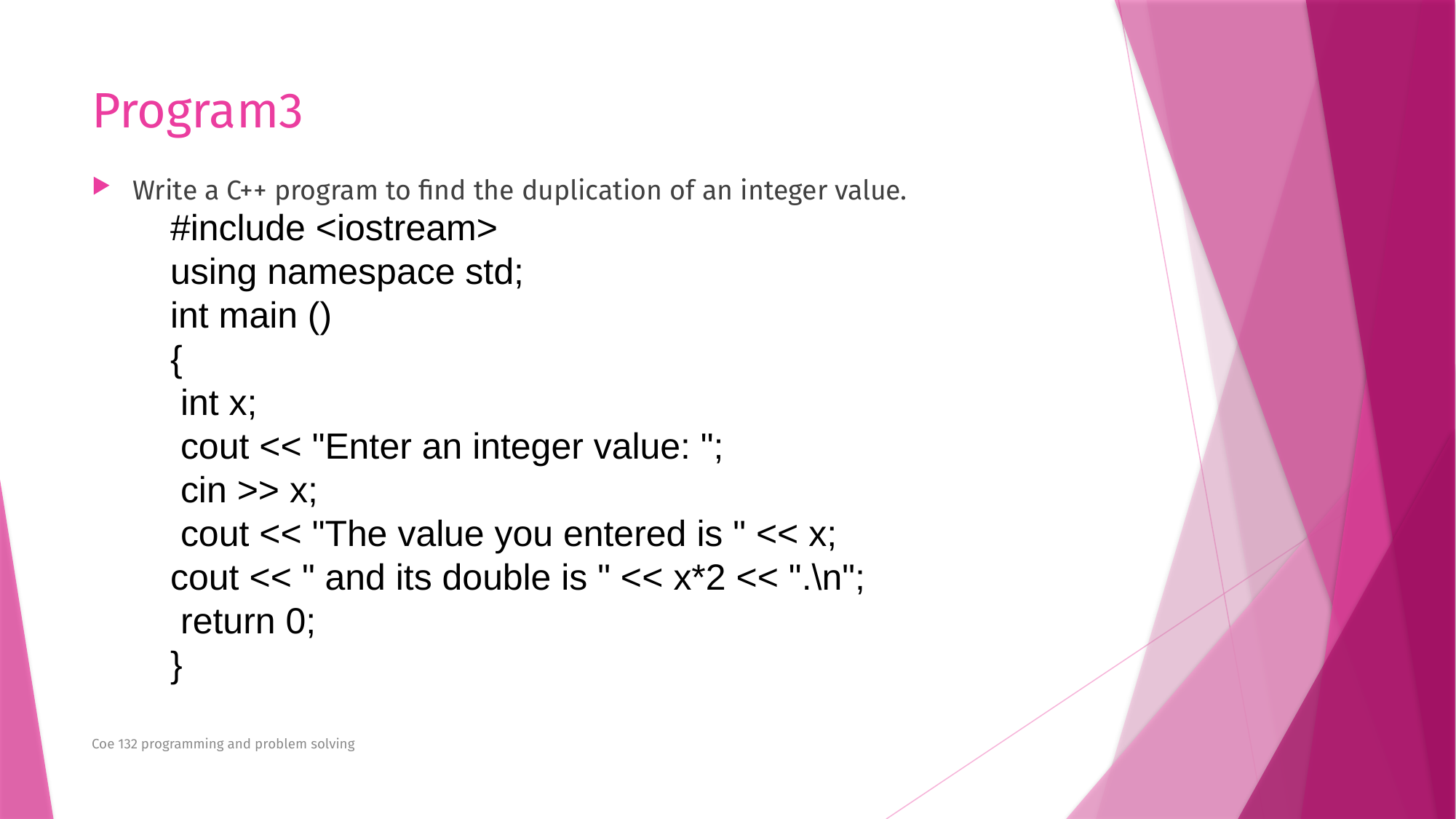

# Program3
Write a C++ program to find the duplication of an integer value.

#include <iostream>
using namespace std;
int main ()
{
 int x;
 cout << "Enter an integer value: ";
 cin >> x;
 cout << "The value you entered is " << x;
cout << " and its double is " << x*2 << ".\n";
 return 0;
}
Coe 132 programming and problem solving